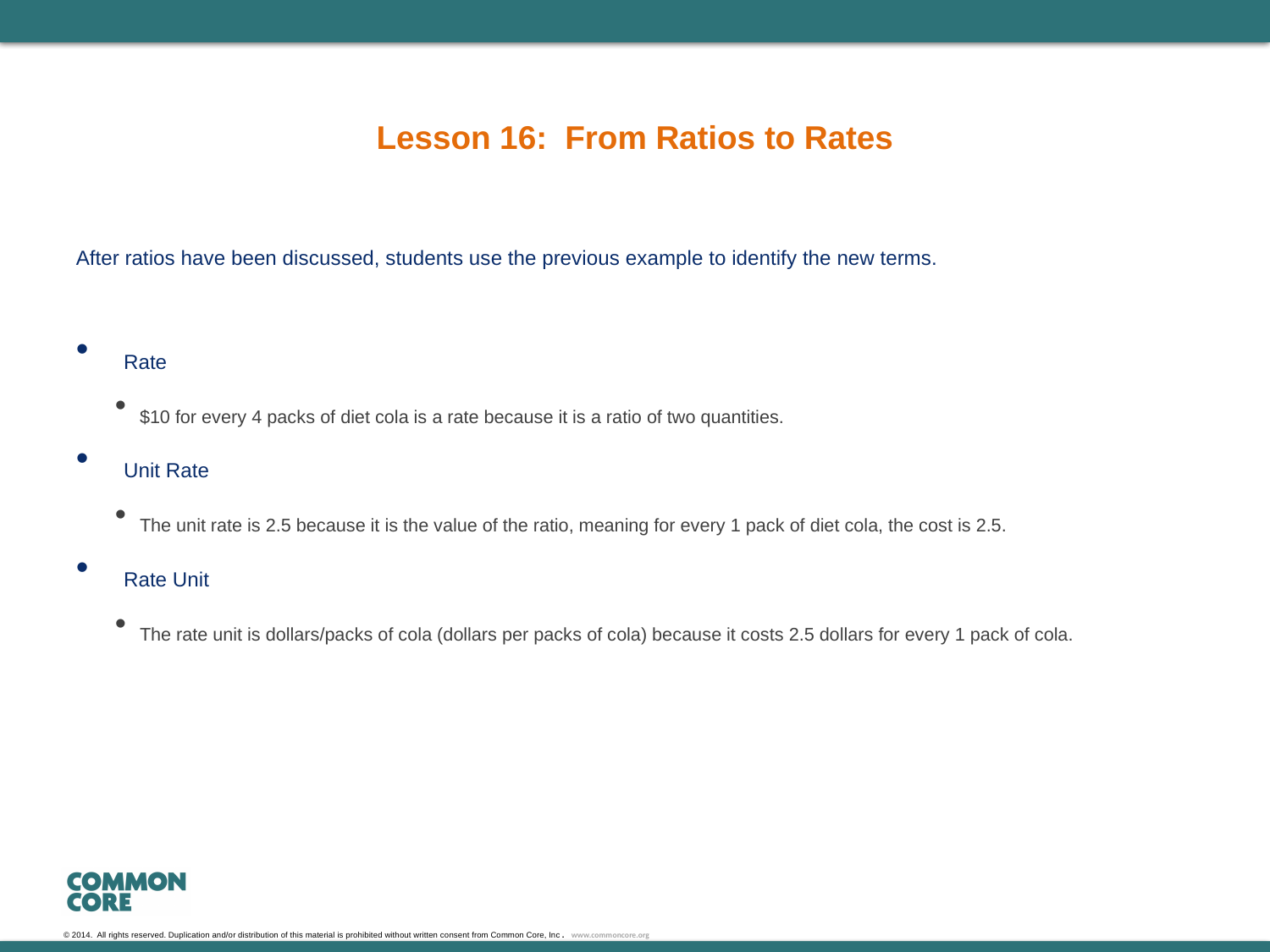

Lesson 16:  From Ratios to Rates
After ratios have been discussed, students use the previous example to identify the new terms.
Rate
$10 for every 4 packs of diet cola is a rate because it is a ratio of two quantities.
Unit Rate
The unit rate is 2.5 because it is the value of the ratio, meaning for every 1 pack of diet cola, the cost is 2.5.
Rate Unit
The rate unit is dollars/packs of cola (dollars per packs of cola) because it costs 2.5 dollars for every 1 pack of cola.